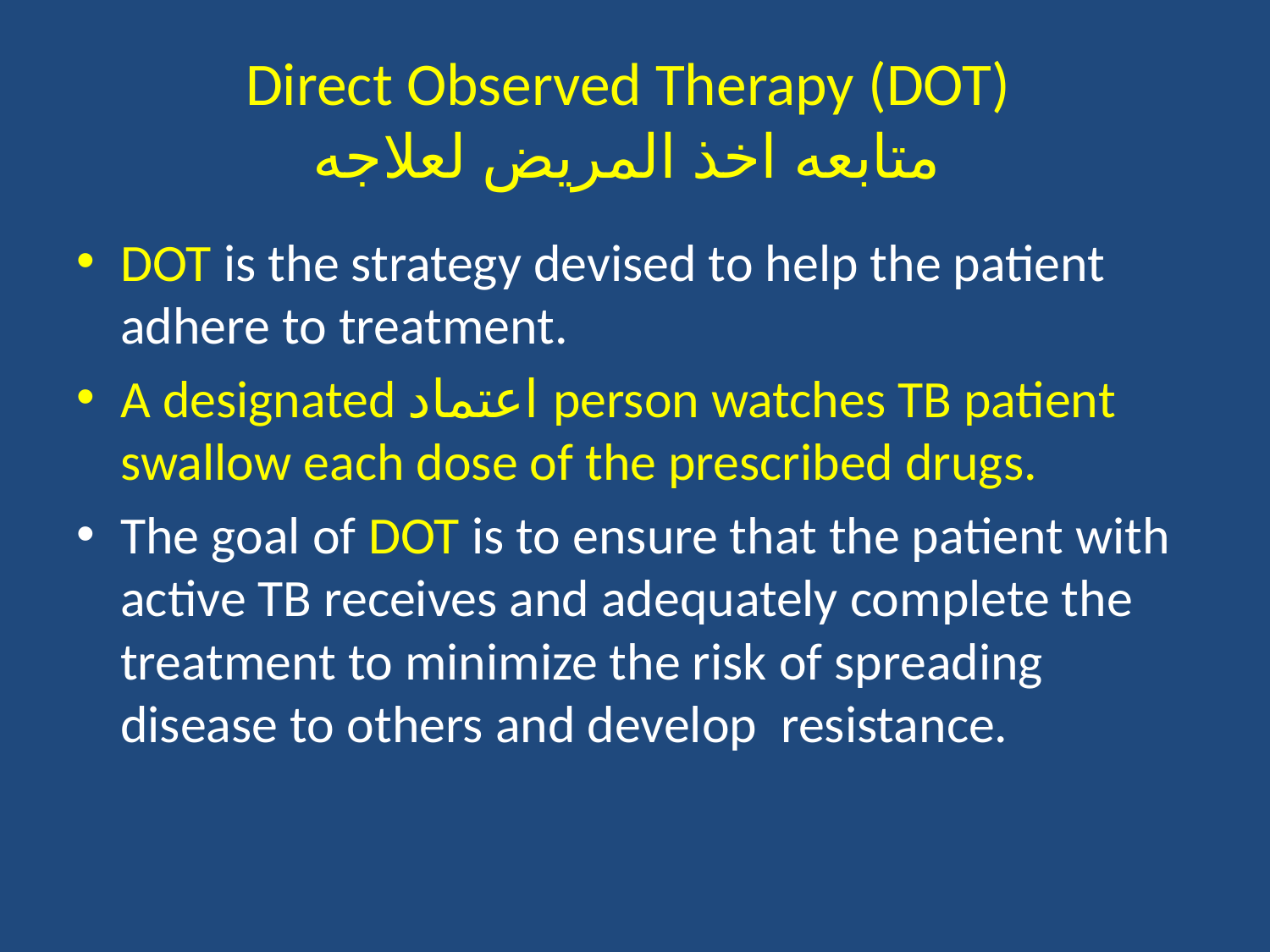

# Direct Observed Therapy (DOT) متابعه اخذ المريض لعلاجه
DOT is the strategy devised to help the patient adhere to treatment.
A designated اعتماد person watches TB patient swallow each dose of the prescribed drugs.
The goal of DOT is to ensure that the patient with active TB receives and adequately complete the treatment to minimize the risk of spreading disease to others and develop  resistance.